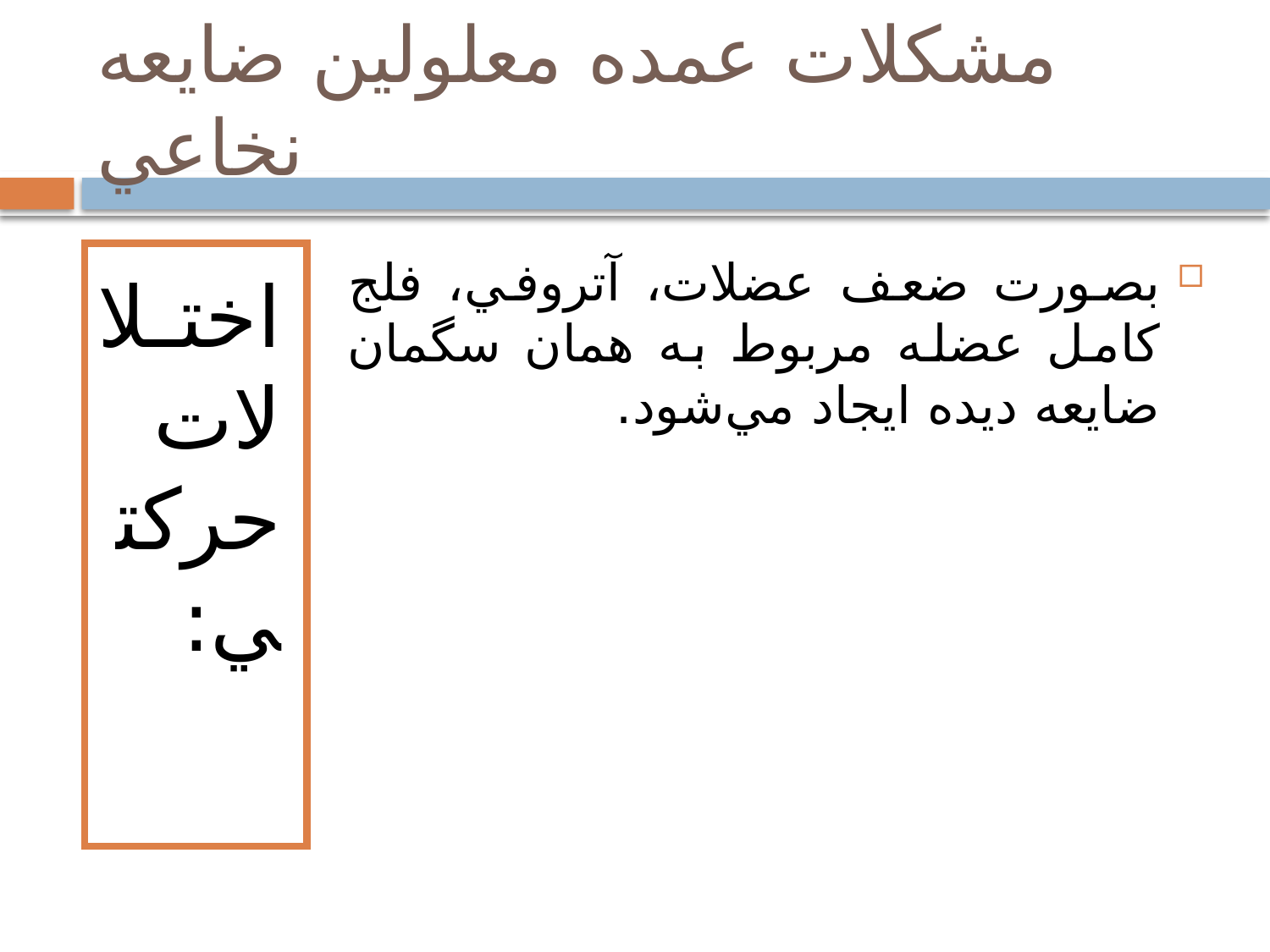

# مشكلات عمده معلولين ضايعه نخاعي
اختلالات حركتي:
بصورت ضعف عضلات، آتروفي، فلج كامل عضله مربوط به همان سگمان ضايعه ديده ايجاد مي‌شود.